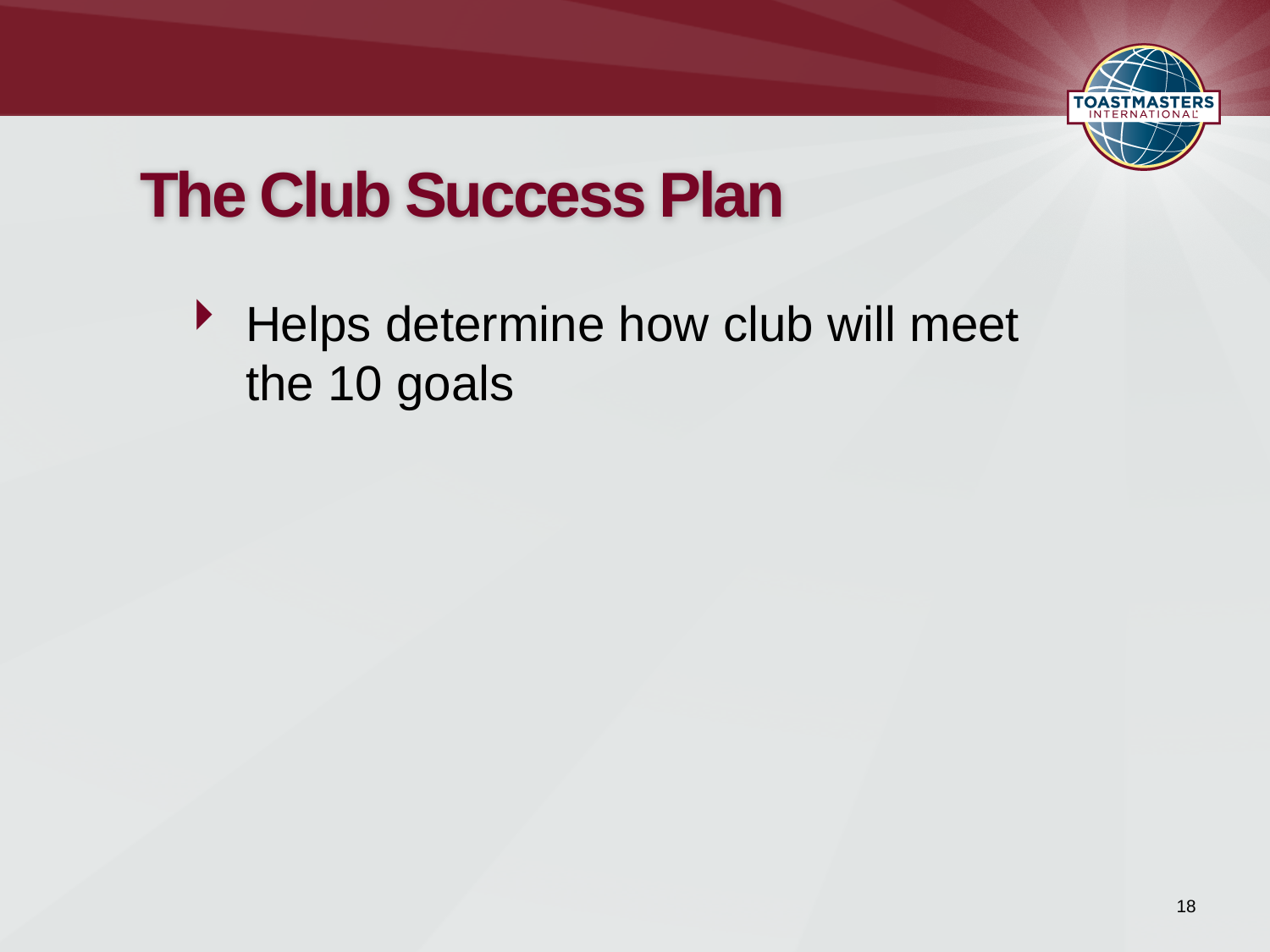

# The Club Success Plan
Helps determine how club will meet
the 10 goals
18